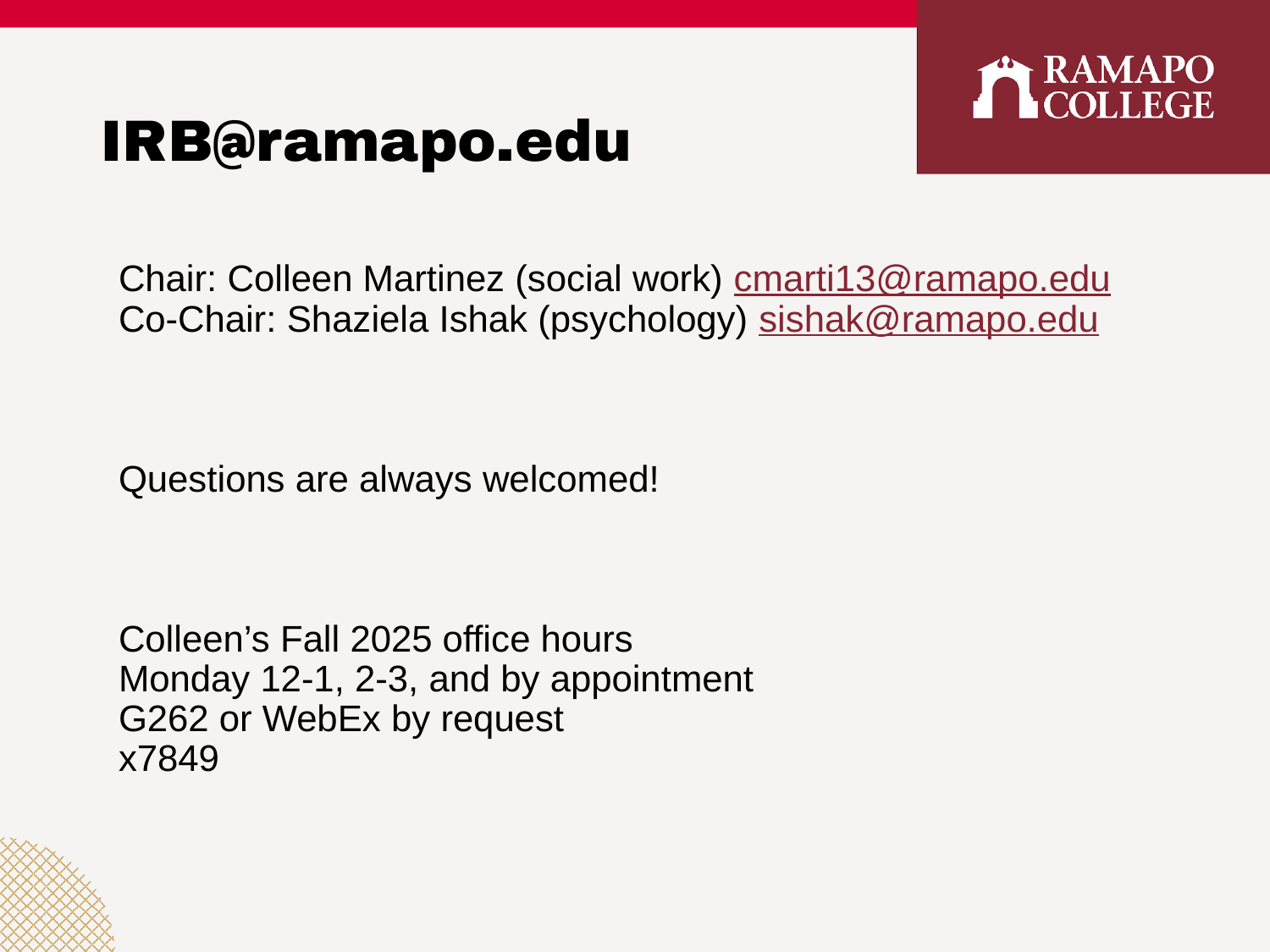

# IRB@ramapo.edu
Chair: Colleen Martinez (social work) cmarti13@ramapo.edu
Co-Chair: Shaziela Ishak (psychology) sishak@ramapo.edu

Questions are always welcomed!

Colleen’s Fall 2025 office hours
Monday 12-1, 2-3, and by appointment
G262 or WebEx by request
x7849